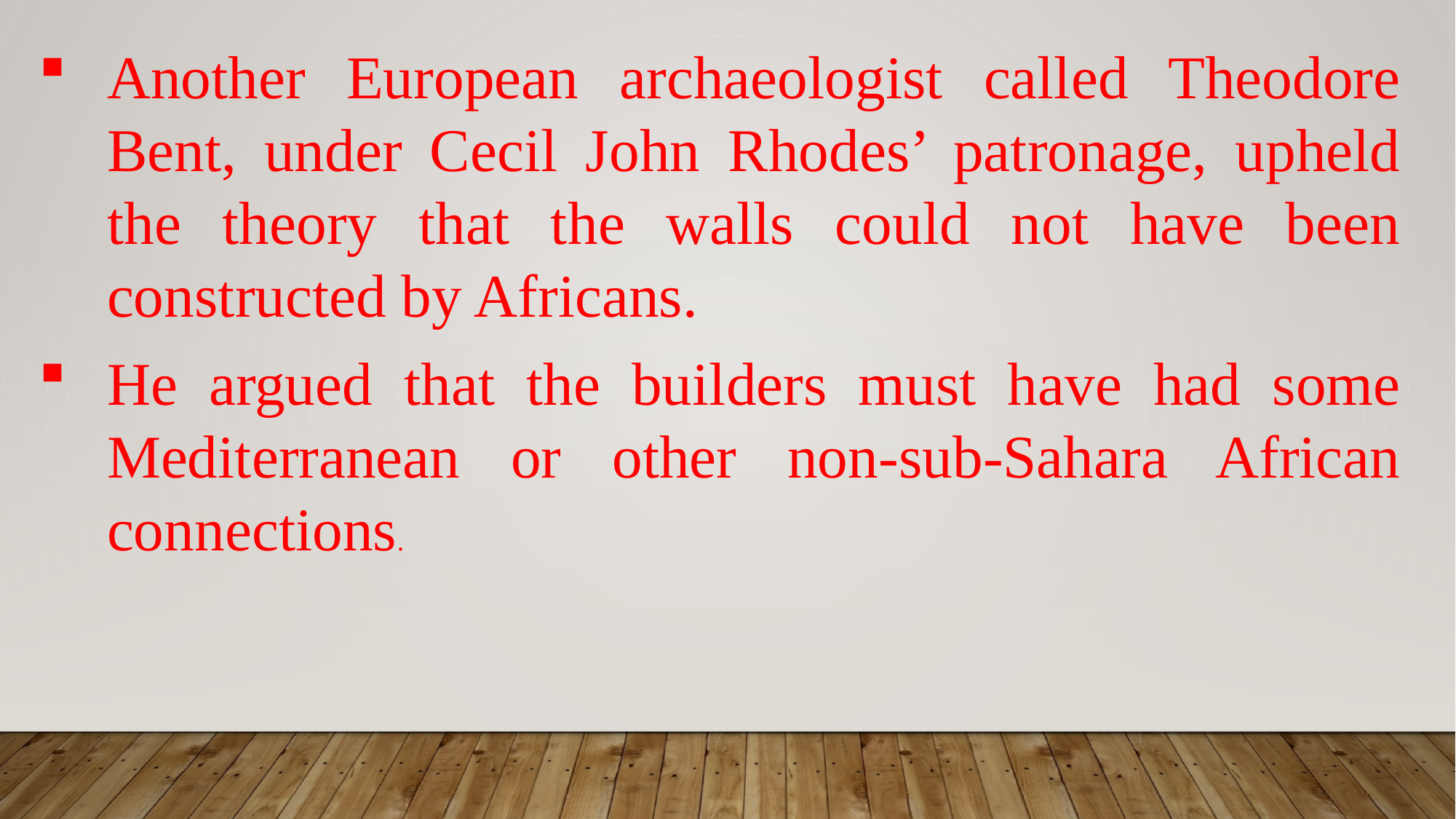

Another European archaeologist called Theodore Bent, under Cecil John Rhodes’ patronage, upheld the theory that the walls could not have been constructed by Africans.
He argued that the builders must have had some Mediterranean or other non-sub-Sahara African connections.